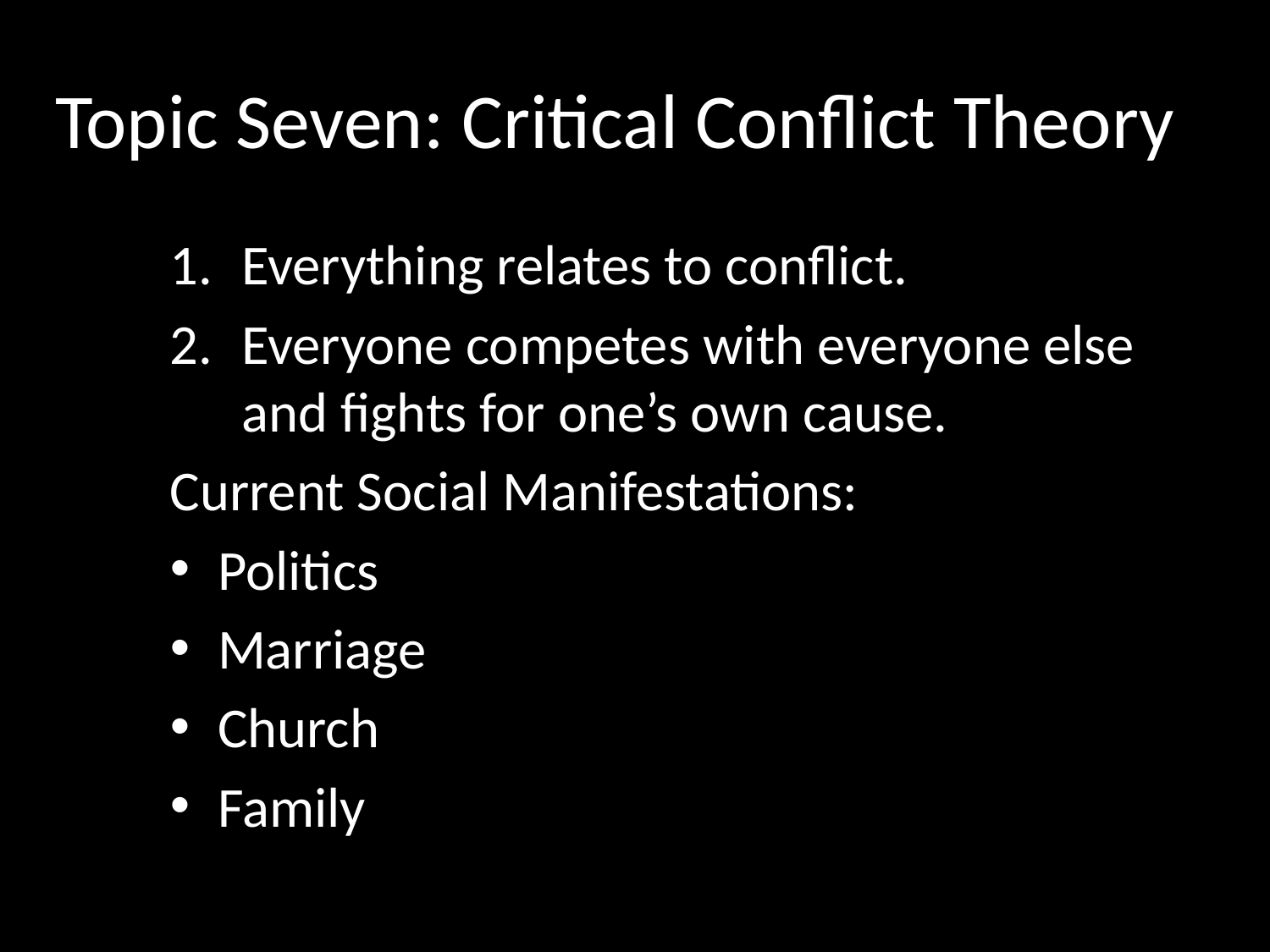

# Topic Seven: Critical Conflict Theory
Everything relates to conflict.
Everyone competes with everyone else and fights for one’s own cause.
Current Social Manifestations:
Politics
Marriage
Church
Family